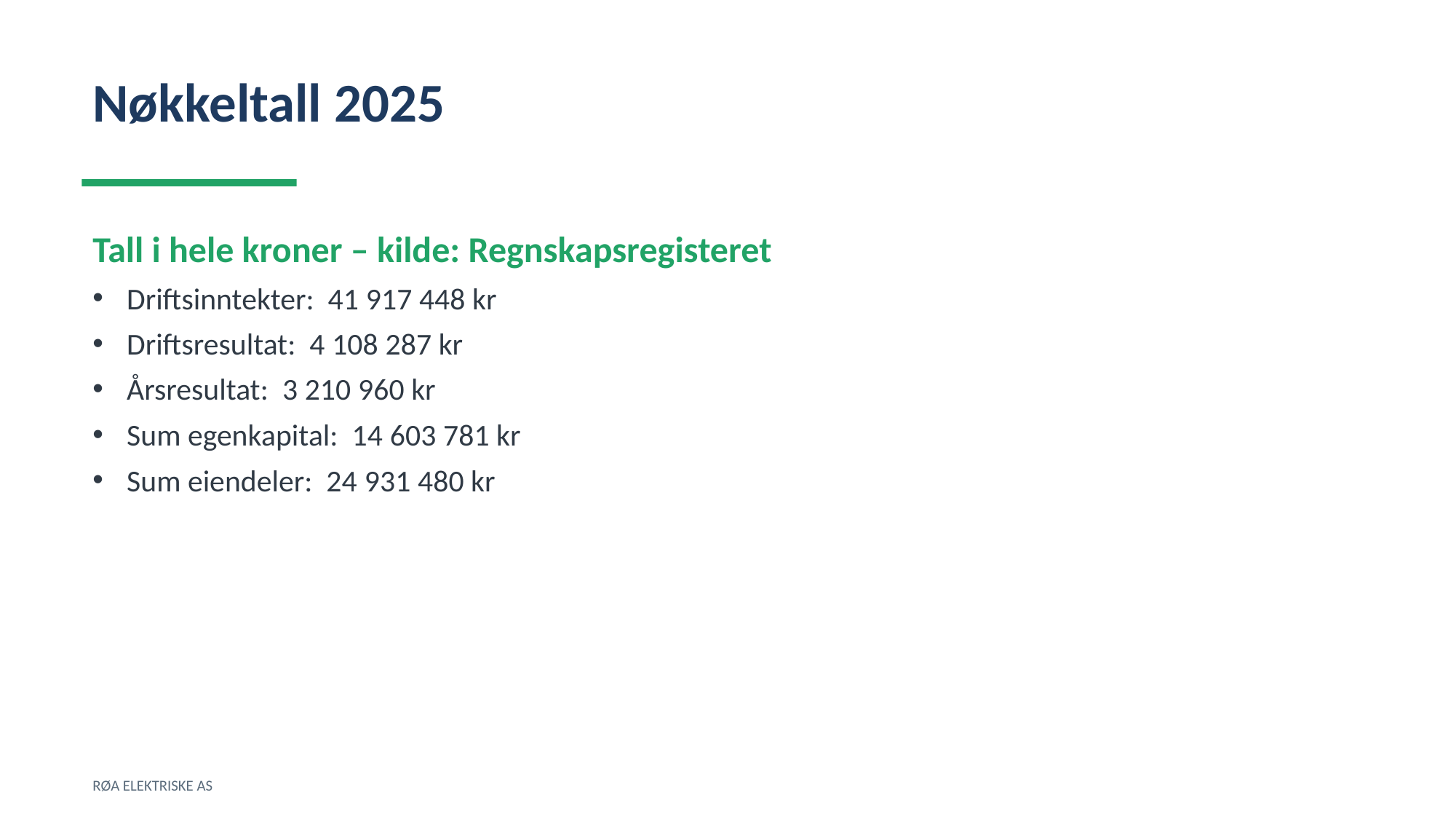

Nøkkeltall 2025

Tall i hele kroner – kilde: Regnskapsregisteret
Driftsinntekter:  41 917 448 kr
Driftsresultat:  4 108 287 kr
Årsresultat:  3 210 960 kr
Sum egenkapital:  14 603 781 kr
Sum eiendeler:  24 931 480 kr
RØA ELEKTRISKE AS